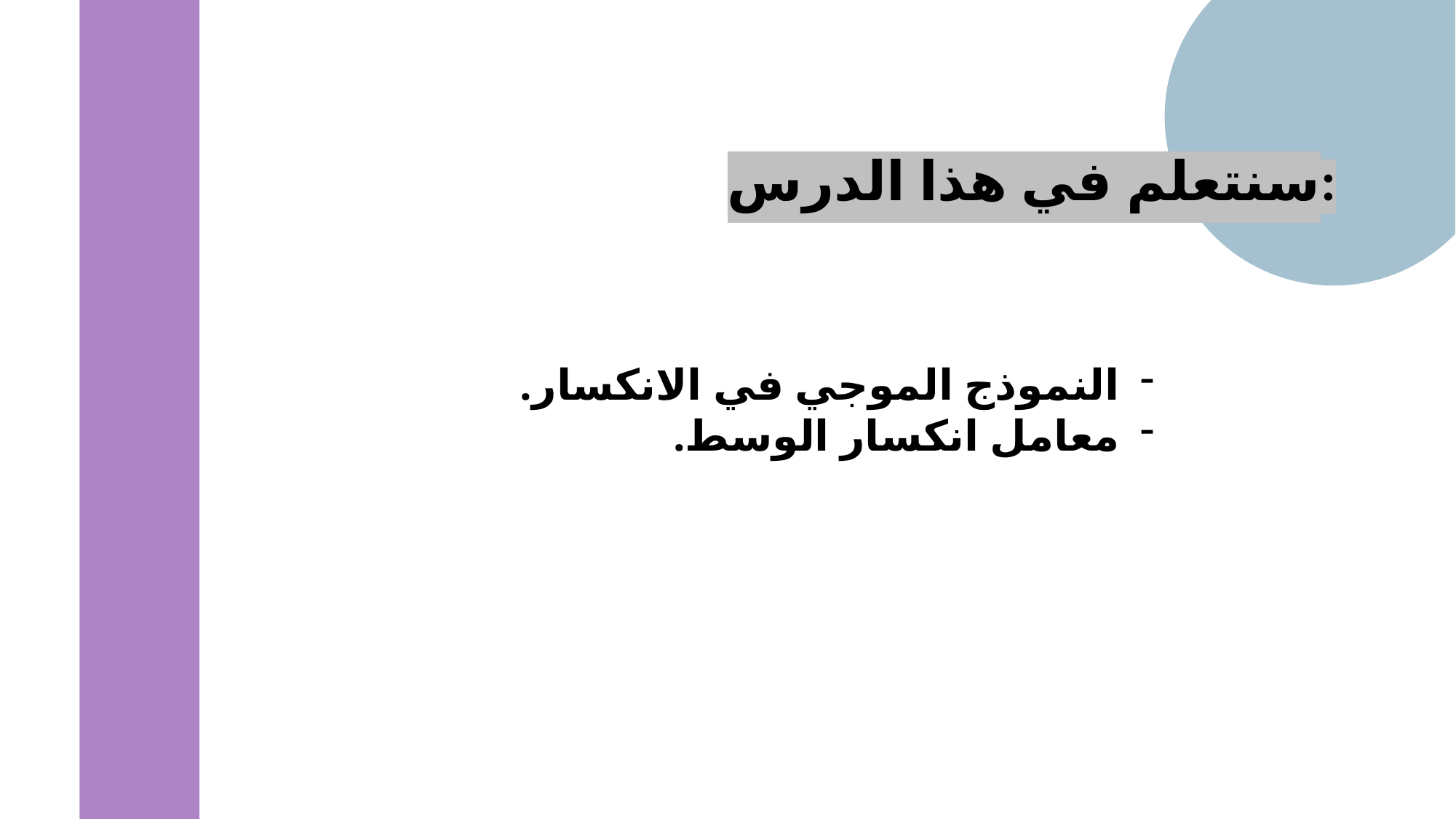

سنتعلم في هذا الدرس:
النموذج الموجي في الانكسار.
معامل انكسار الوسط.